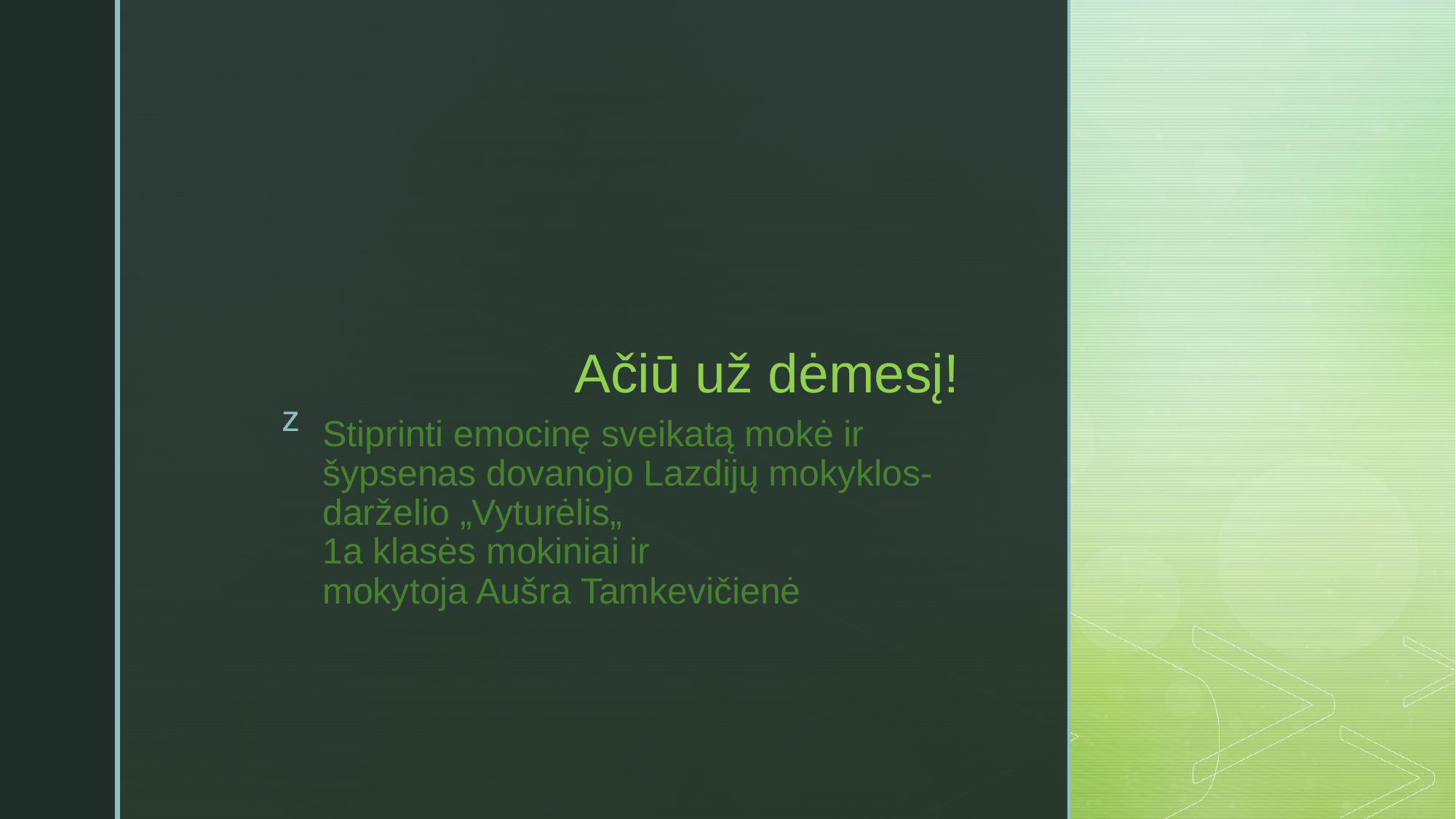

Ačiū už dėmesį!
# Stiprinti emocinę sveikatą mokė ir šypsenas dovanojo Lazdijų mokyklos- darželio „Vyturėlis„ 1a klasės mokiniai ir mokytoja Aušra Tamkevičienė